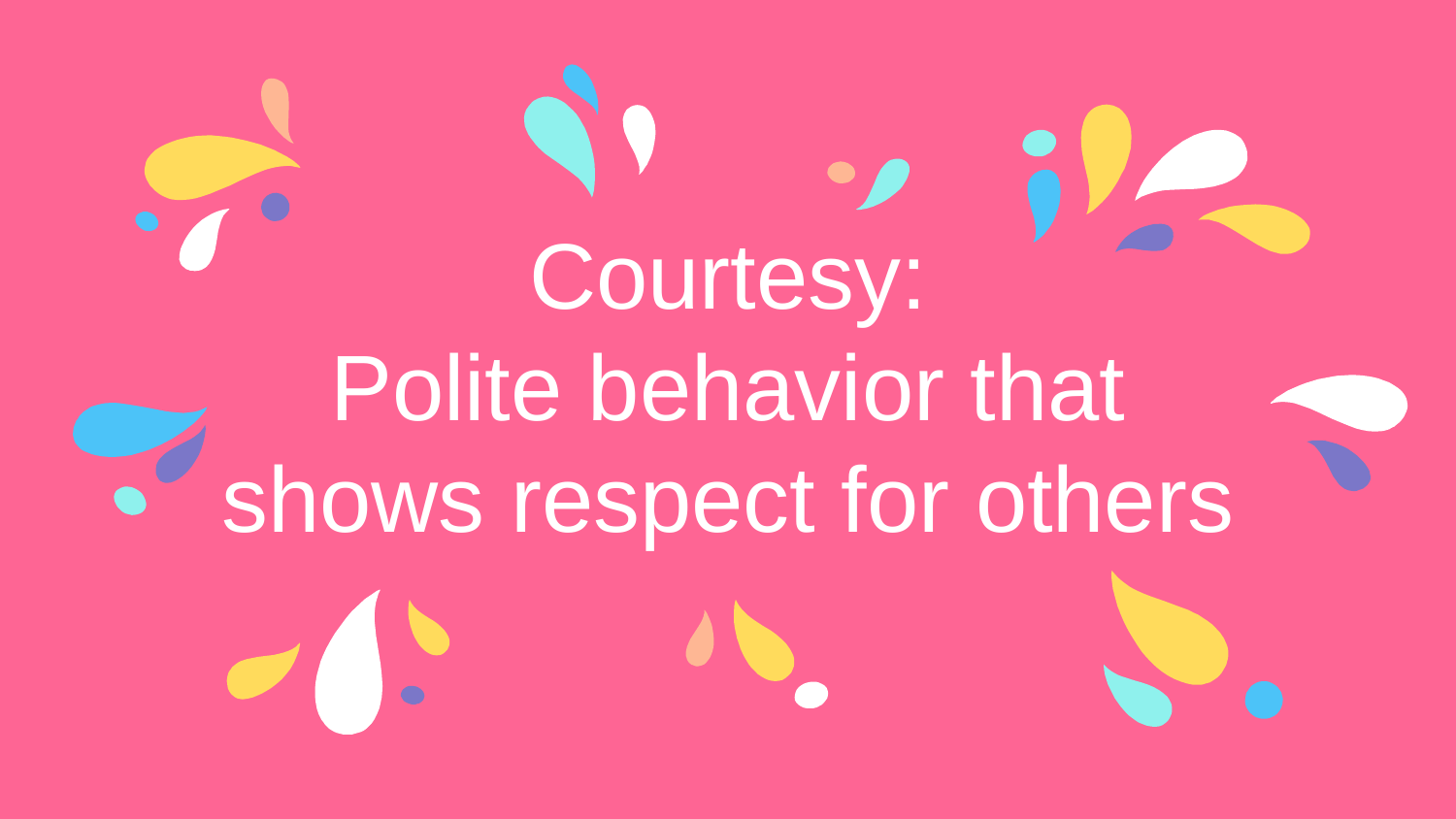

# Courtesy:
Polite behavior that shows respect for others